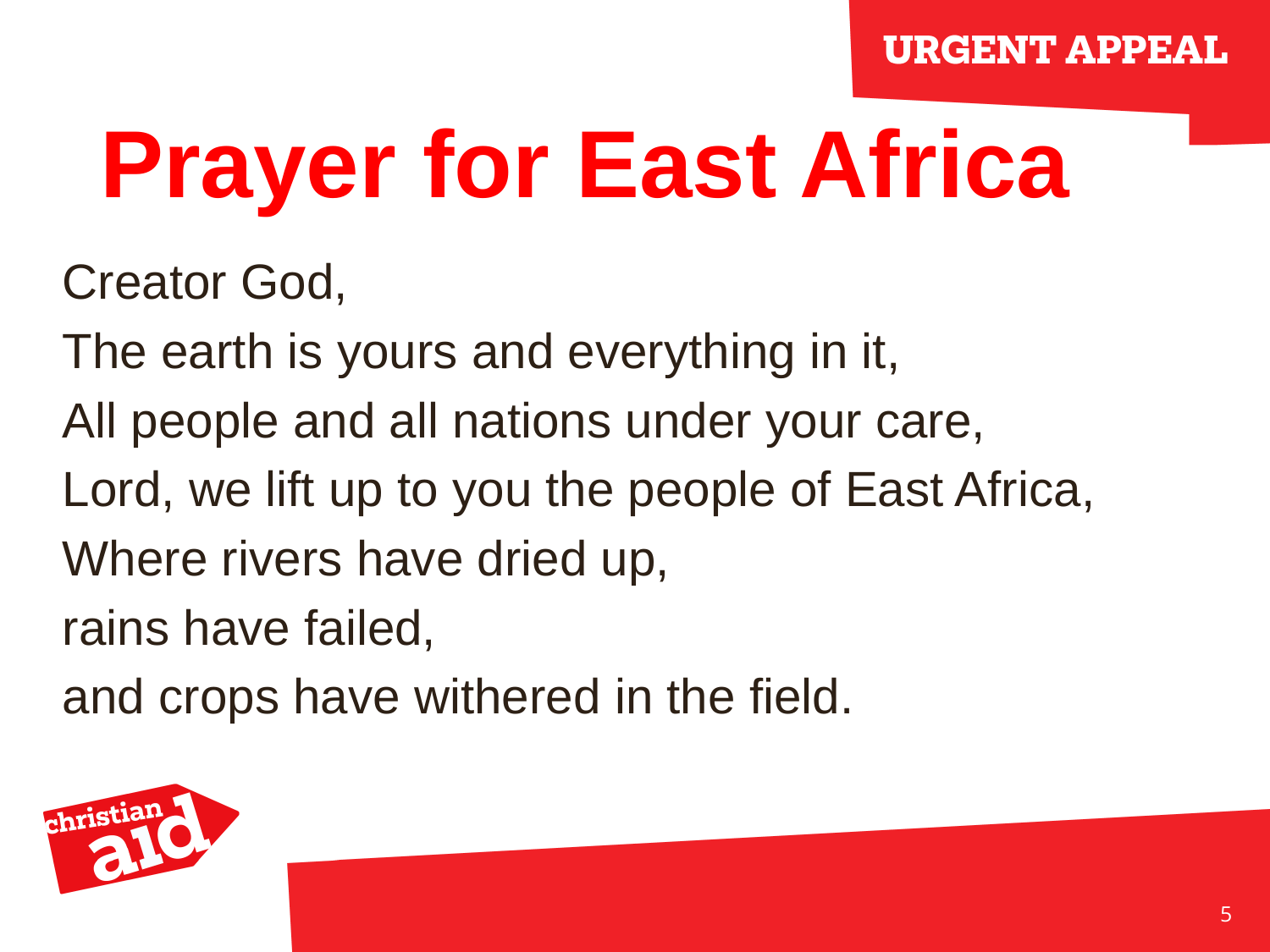

# Prayer for East Africa
Creator God,
The earth is yours and everything in it,
All people and all nations under your care,
Lord, we lift up to you the people of East Africa,
Where rivers have dried up,
rains have failed,
and crops have withered in the field.
5